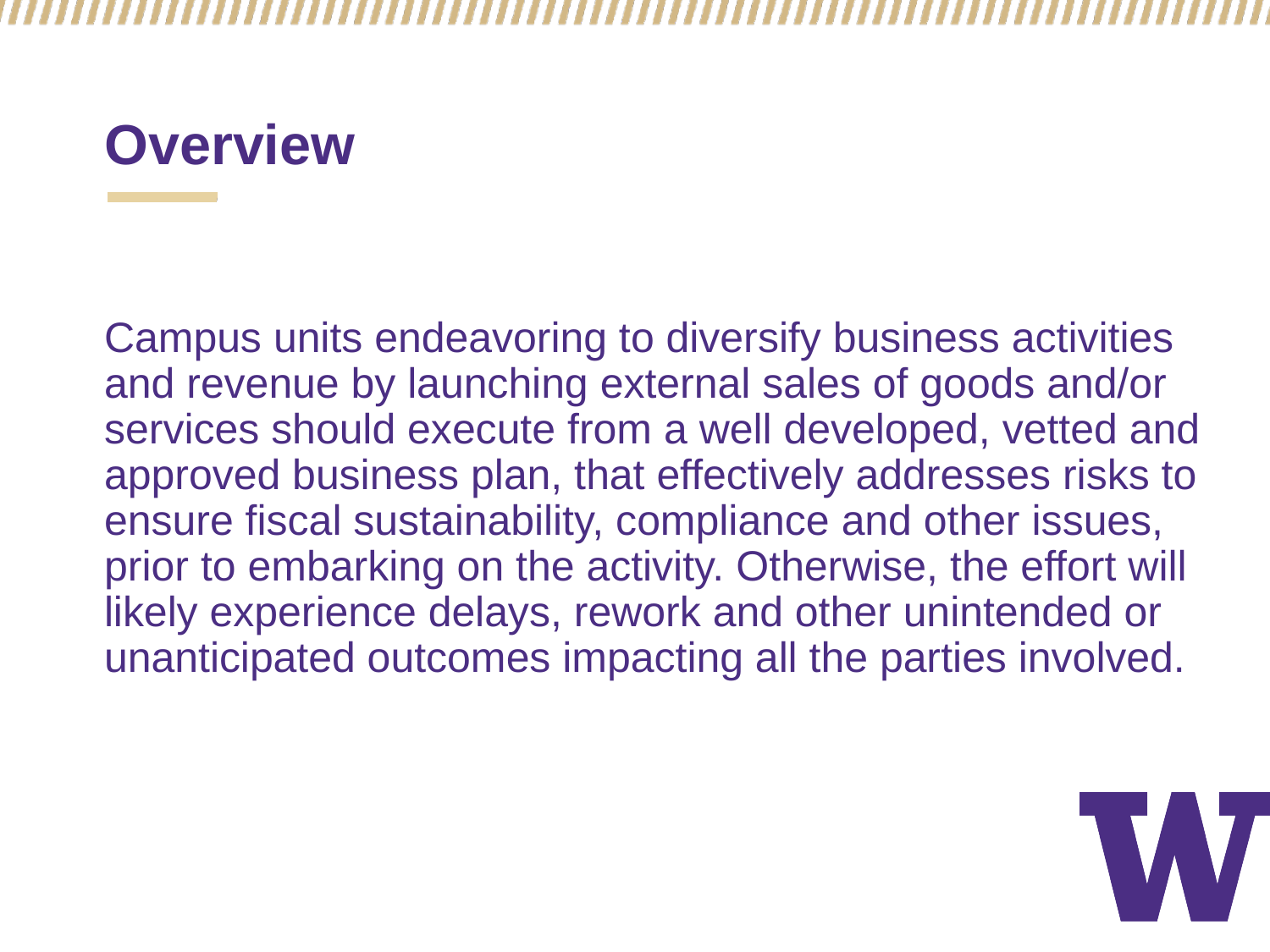

Overview
Campus units endeavoring to diversify business activities and revenue by launching external sales of goods and/or services should execute from a well developed, vetted and approved business plan, that effectively addresses risks to ensure fiscal sustainability, compliance and other issues, prior to embarking on the activity. Otherwise, the effort will likely experience delays, rework and other unintended or unanticipated outcomes impacting all the parties involved.